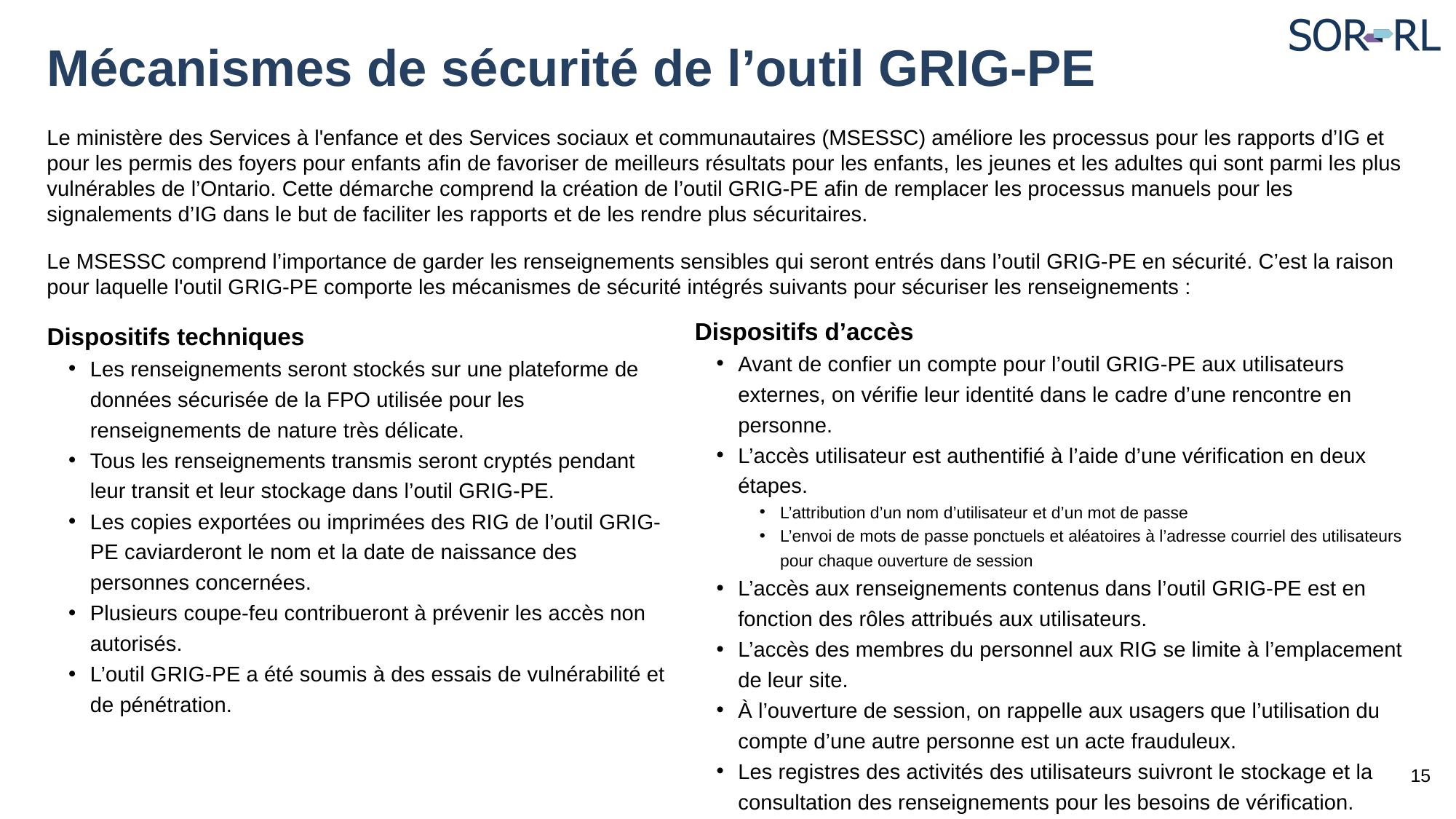

# Mécanismes de sécurité de l’outil GRIG-PE
Le ministère des Services à l'enfance et des Services sociaux et communautaires (MSESSC) améliore les processus pour les rapports d’IG et pour les permis des foyers pour enfants afin de favoriser de meilleurs résultats pour les enfants, les jeunes et les adultes qui sont parmi les plus vulnérables de l’Ontario. Cette démarche comprend la création de l’outil GRIG-PE afin de remplacer les processus manuels pour les signalements d’IG dans le but de faciliter les rapports et de les rendre plus sécuritaires.

Le MSESSC comprend l’importance de garder les renseignements sensibles qui seront entrés dans l’outil GRIG-PE en sécurité. C’est la raison pour laquelle l'outil GRIG-PE comporte les mécanismes de sécurité intégrés suivants pour sécuriser les renseignements :
Dispositifs d’accès
Avant de confier un compte pour l’outil GRIG-PE aux utilisateurs externes, on vérifie leur identité dans le cadre d’une rencontre en personne.
L’accès utilisateur est authentifié à l’aide d’une vérification en deux étapes.
L’attribution d’un nom d’utilisateur et d’un mot de passe
L’envoi de mots de passe ponctuels et aléatoires à l’adresse courriel des utilisateurs pour chaque ouverture de session
L’accès aux renseignements contenus dans l’outil GRIG-PE est en fonction des rôles attribués aux utilisateurs.
L’accès des membres du personnel aux RIG se limite à l’emplacement de leur site.
À l’ouverture de session, on rappelle aux usagers que l’utilisation du compte d’une autre personne est un acte frauduleux.
Les registres des activités des utilisateurs suivront le stockage et la consultation des renseignements pour les besoins de vérification.
Dispositifs techniques
Les renseignements seront stockés sur une plateforme de données sécurisée de la FPO utilisée pour les renseignements de nature très délicate.
Tous les renseignements transmis seront cryptés pendant leur transit et leur stockage dans l’outil GRIG-PE.
Les copies exportées ou imprimées des RIG de l’outil GRIG-PE caviarderont le nom et la date de naissance des personnes concernées.
Plusieurs coupe-feu contribueront à prévenir les accès non autorisés.
L’outil GRIG-PE a été soumis à des essais de vulnérabilité et de pénétration.
15